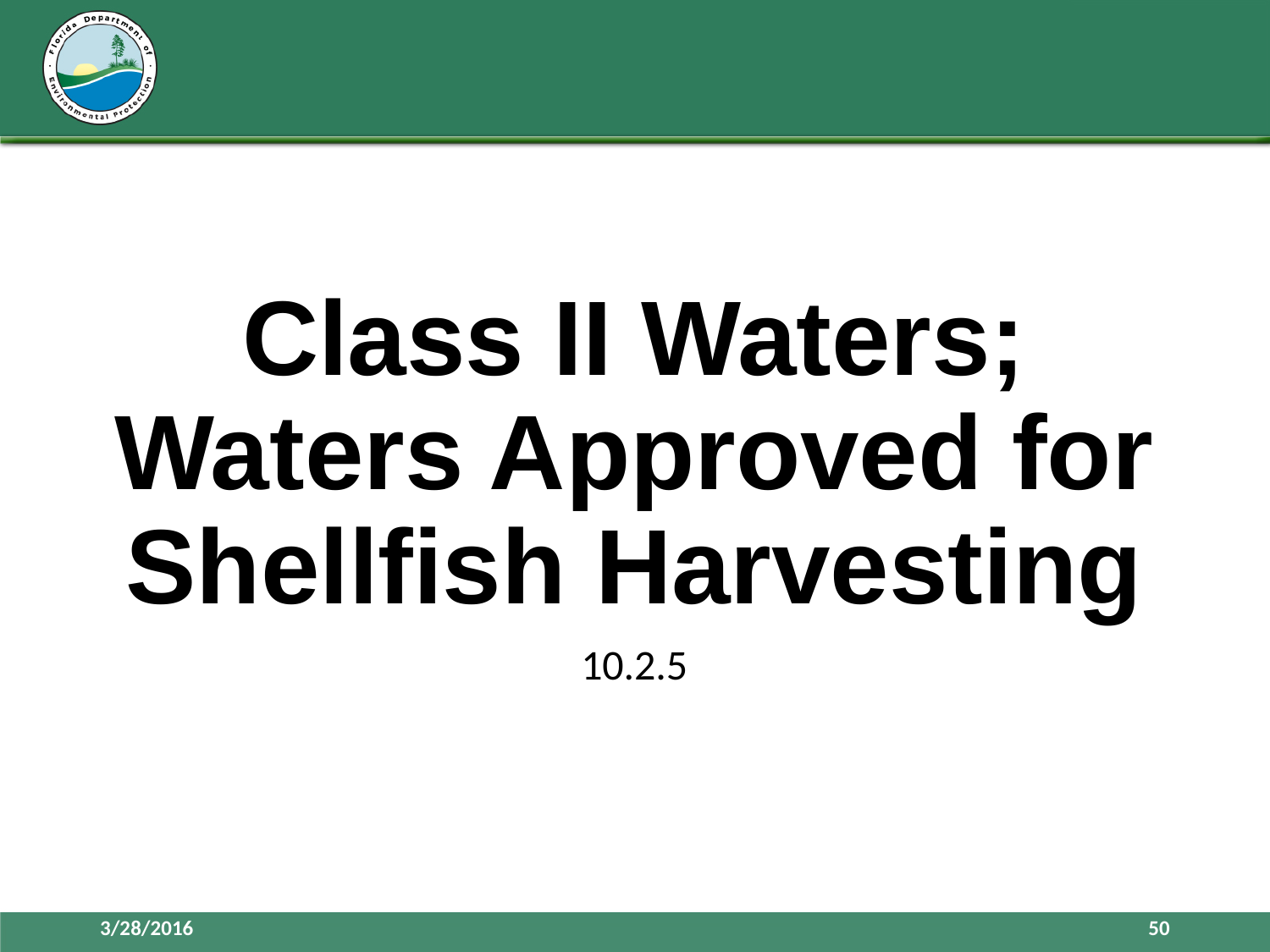

# Class II Waters; Waters Approved for Shellfish Harvesting
10.2.5
3/28/2016

50